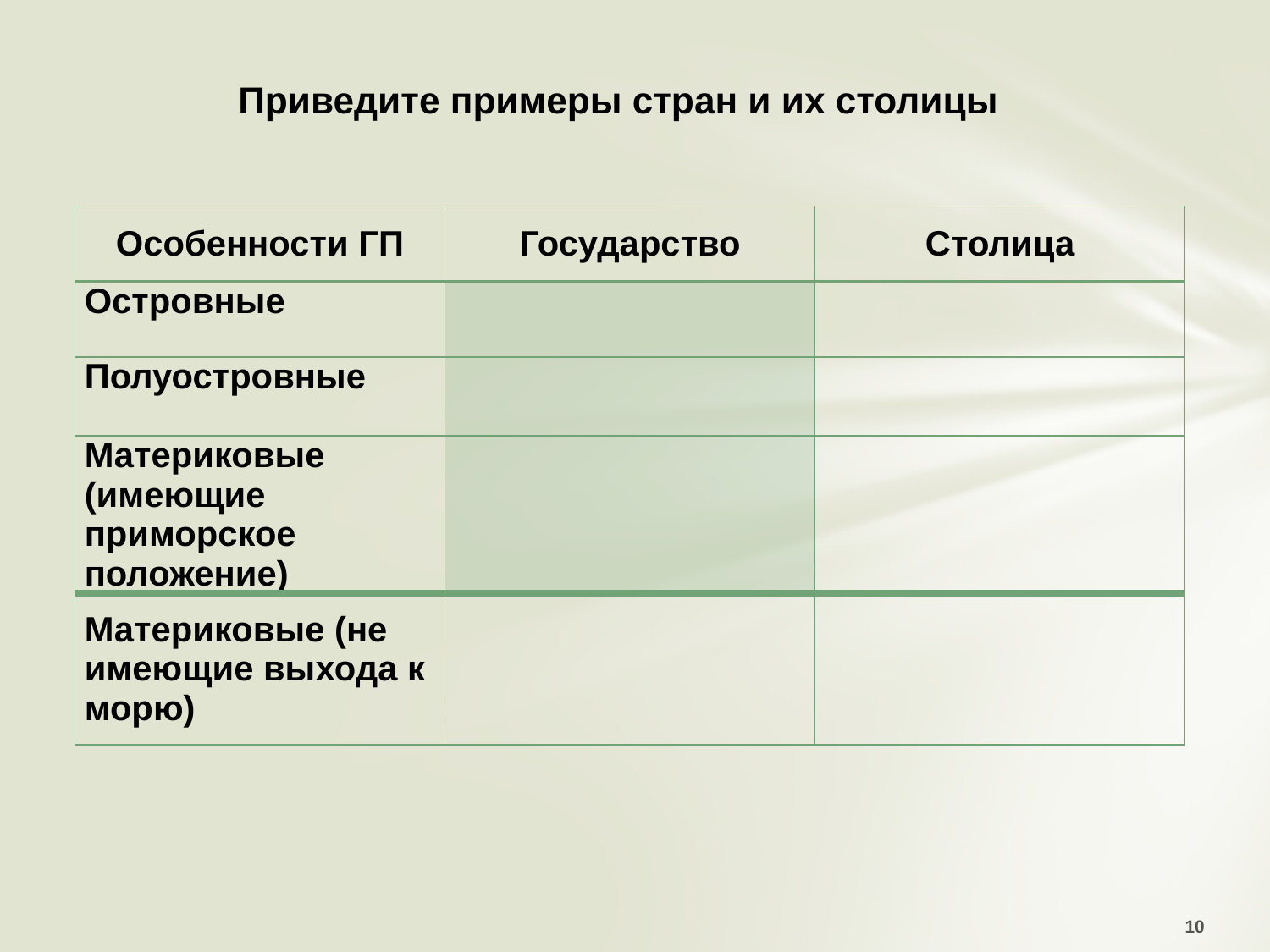

# Приведите примеры стран и их столицы
| Особенности ГП | Государство | Столица |
| --- | --- | --- |
| Островные |  |  |
| Полуостровные |  |  |
| Материковые (имеющие приморское положение) |  |  |
| Материковые (не имеющие выхода к морю) |  |  |
10